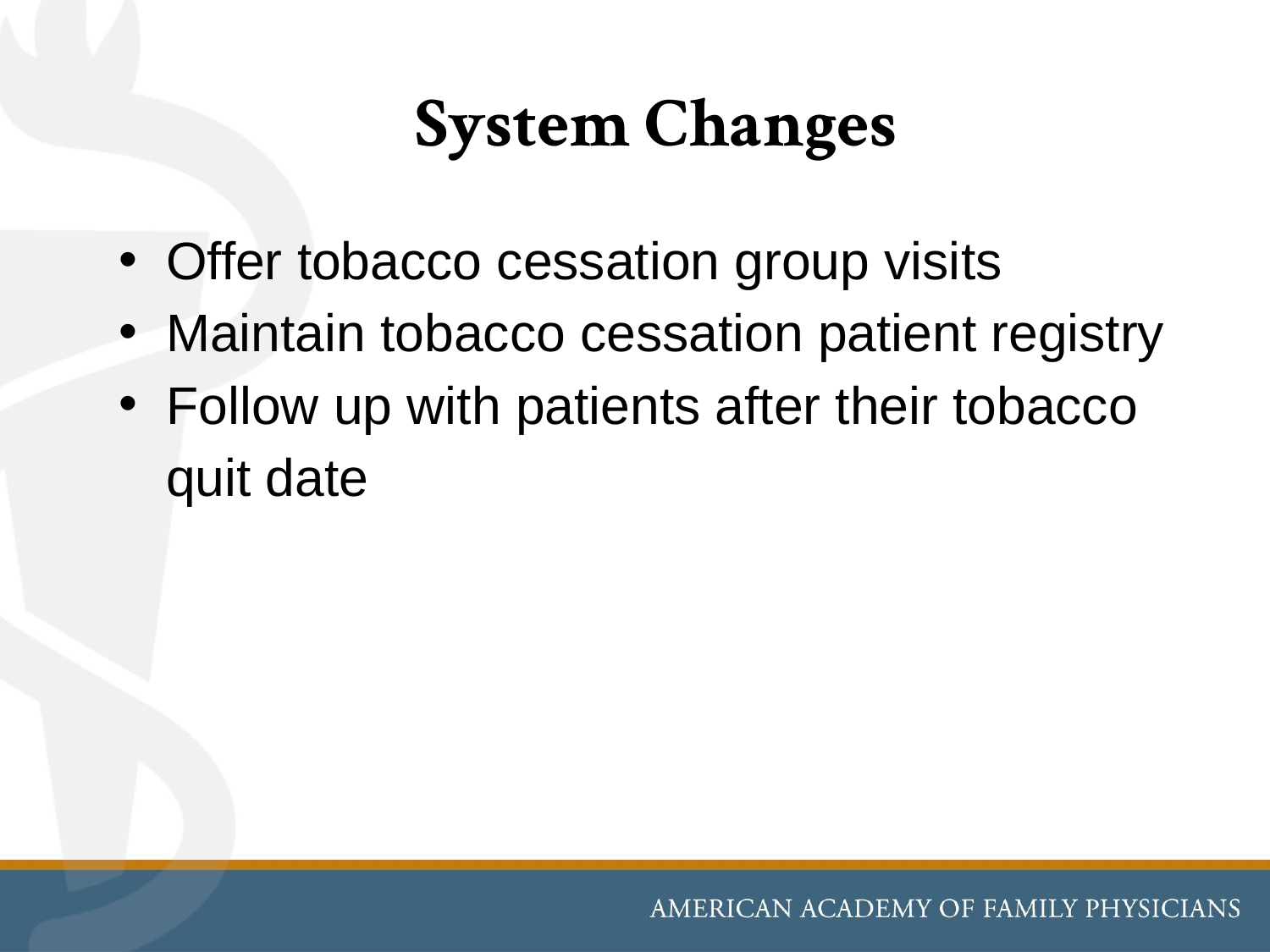

# System Changes
Offer tobacco cessation group visits
Maintain tobacco cessation patient registry
Follow up with patients after their tobacco quit date